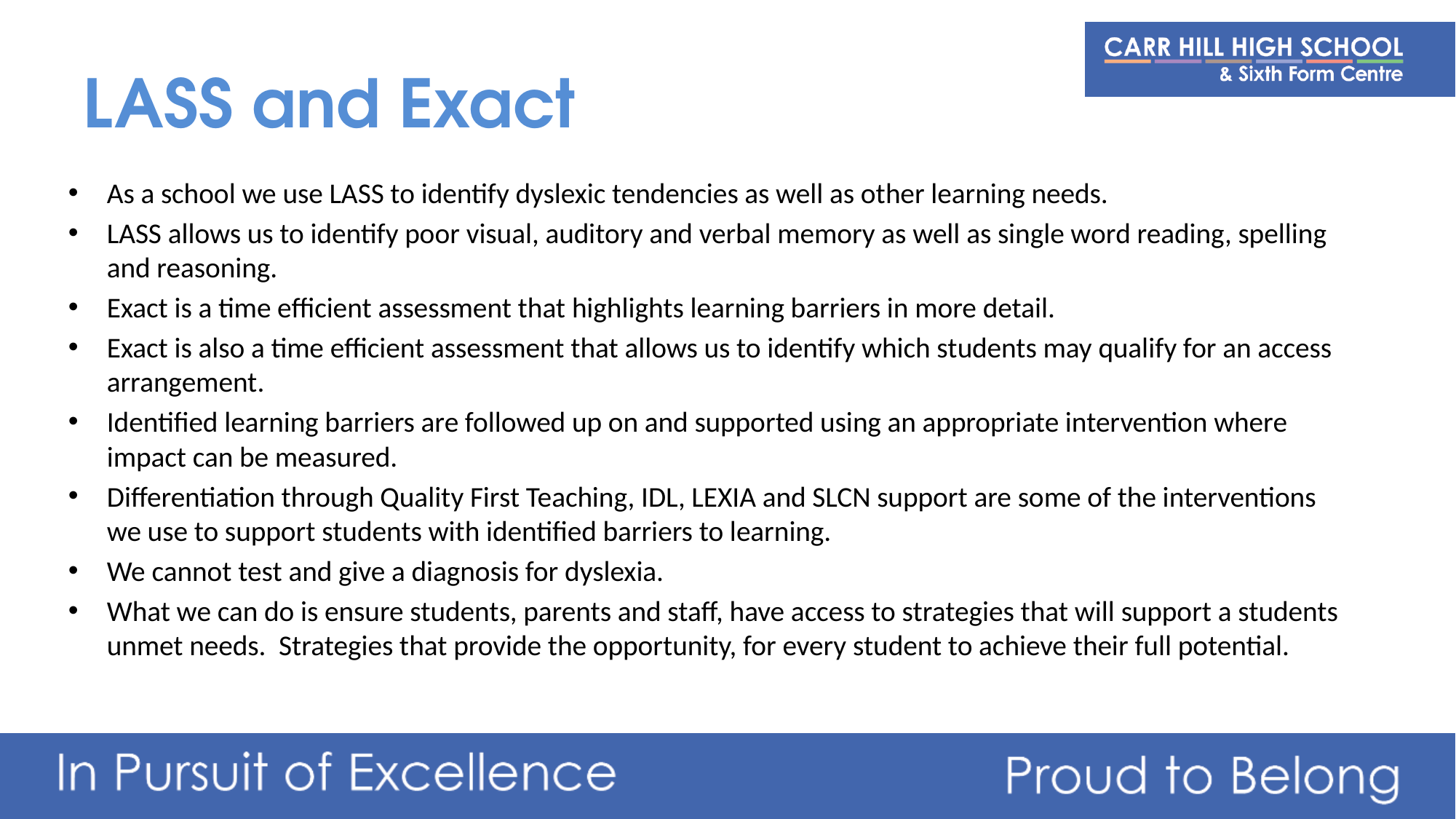

# LASS and Exact
As a school we use LASS to identify dyslexic tendencies as well as other learning needs.
LASS allows us to identify poor visual, auditory and verbal memory as well as single word reading, spelling and reasoning.
Exact is a time efficient assessment that highlights learning barriers in more detail.
Exact is also a time efficient assessment that allows us to identify which students may qualify for an access arrangement.
Identified learning barriers are followed up on and supported using an appropriate intervention where impact can be measured.
Differentiation through Quality First Teaching, IDL, LEXIA and SLCN support are some of the interventions we use to support students with identified barriers to learning.
We cannot test and give a diagnosis for dyslexia.
What we can do is ensure students, parents and staff, have access to strategies that will support a students unmet needs.  Strategies that provide the opportunity, for every student to achieve their full potential.